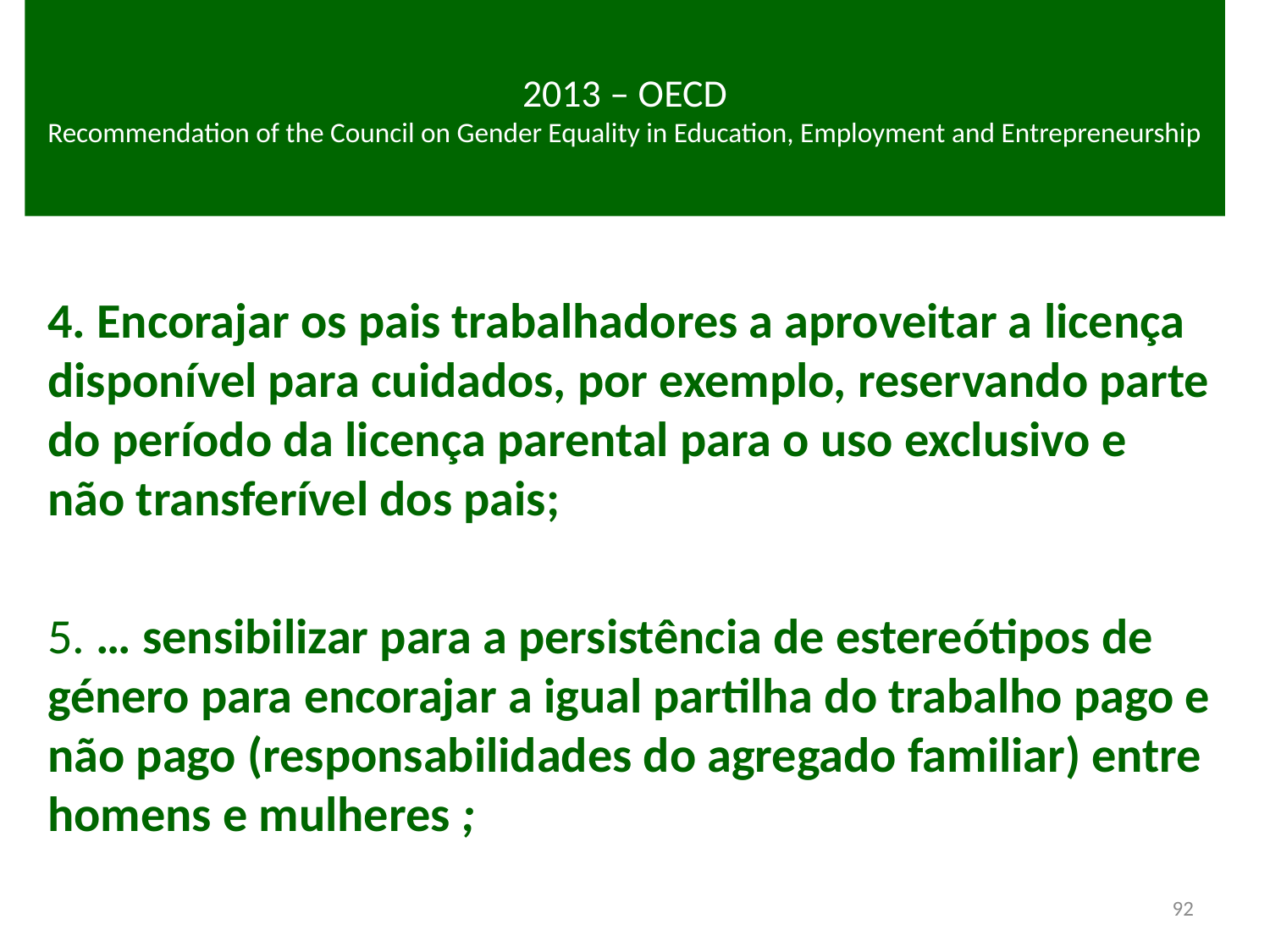

# 2013 – OECD Recommendation of the Council on Gender Equality in Education, Employment and Entrepreneurship

4. Encorajar os pais trabalhadores a aproveitar a licença disponível para cuidados, por exemplo, reservando parte do período da licença parental para o uso exclusivo e não transferível dos pais;

5. … sensibilizar para a persistência de estereótipos de género para encorajar a igual partilha do trabalho pago e não pago (responsabilidades do agregado familiar) entre homens e mulheres ;

92